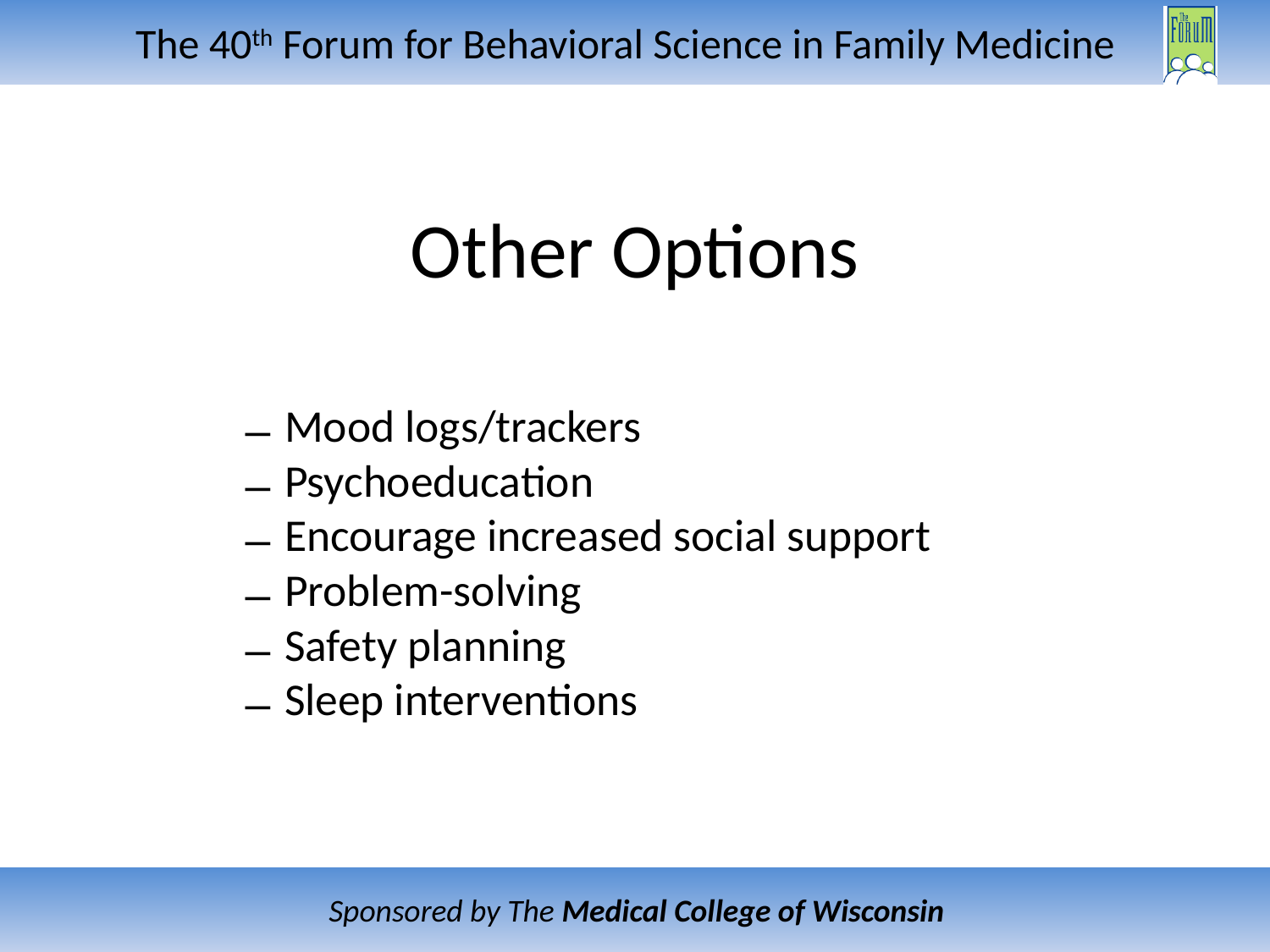

# Other Options
Mood logs/trackers
Psychoeducation
Encourage increased social support
Problem-solving
Safety planning
Sleep interventions